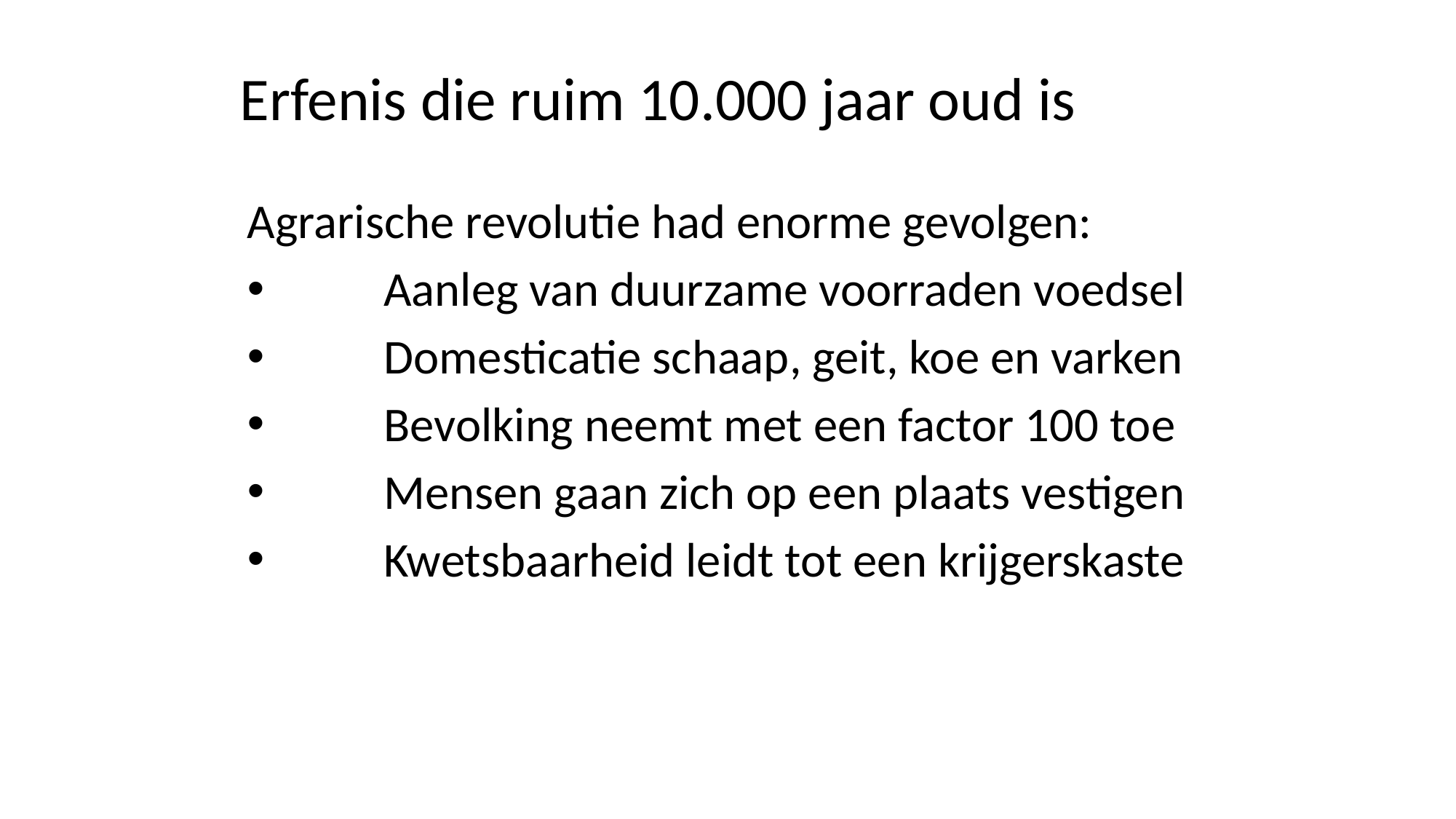

# Erfenis die ruim 10.000 jaar oud is
Agrarische revolutie had enorme gevolgen:
 	Aanleg van duurzame voorraden voedsel
 	Domesticatie schaap, geit, koe en varken
 	Bevolking neemt met een factor 100 toe
 	Mensen gaan zich op een plaats vestigen
 	Kwetsbaarheid leidt tot een krijgerskaste